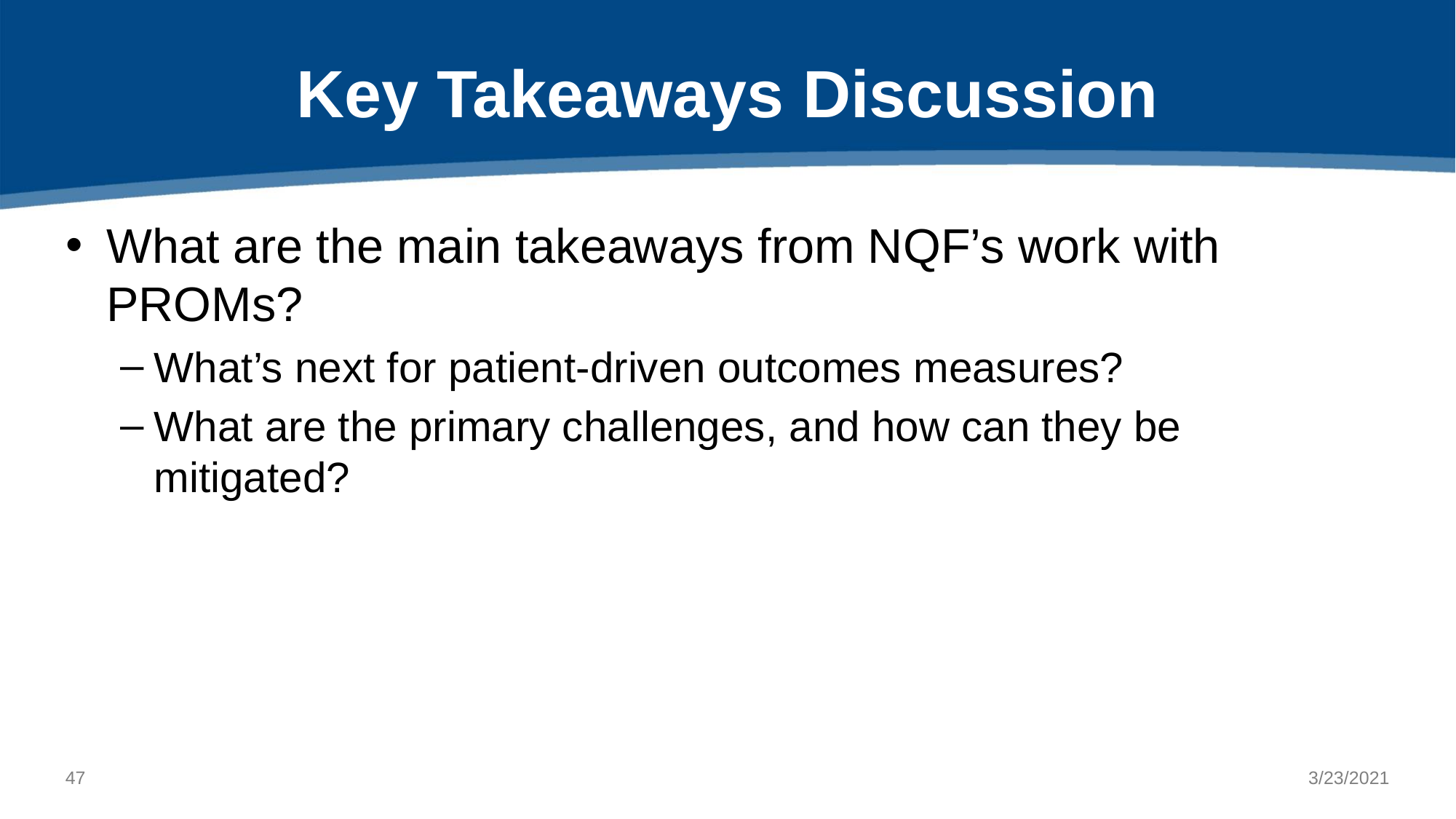

# Key Takeaways Discussion
What are the main takeaways from NQF’s work with PROMs?
What’s next for patient-driven outcomes measures?
What are the primary challenges, and how can they be mitigated?

47
3/23/2021